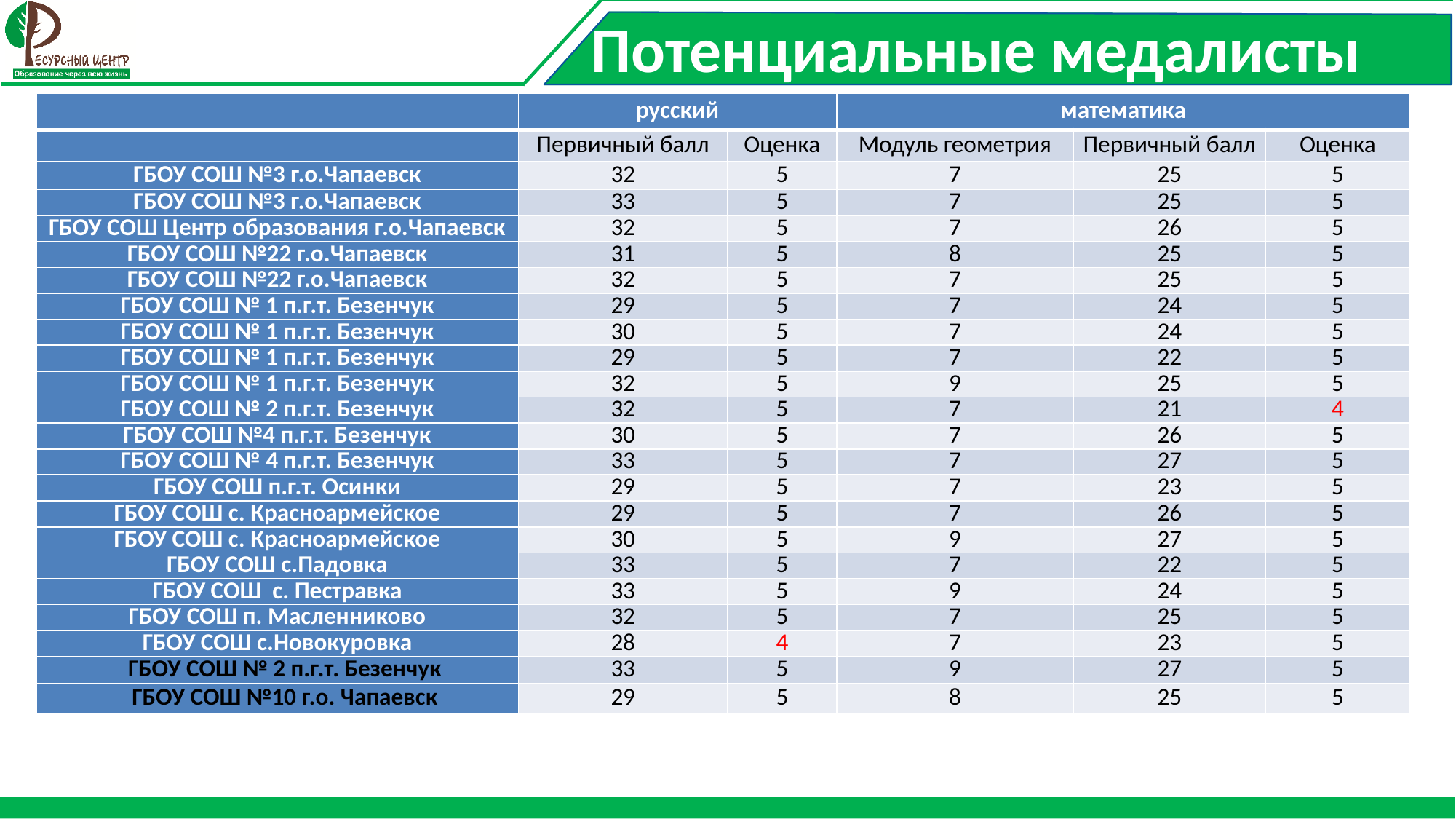

Потенциальные медалисты
|  | русский |  | математика |  |  |
| --- | --- | --- | --- | --- | --- |
|  | Первичный балл | Оценка | Модуль геометрия | Первичный балл | Оценка |
| ГБОУ СОШ №3 г.о.Чапаевск | 32 | 5 | 7 | 25 | 5 |
| ГБОУ СОШ №3 г.о.Чапаевск | 33 | 5 | 7 | 25 | 5 |
| ГБОУ СОШ Центр образования г.о.Чапаевск | 32 | 5 | 7 | 26 | 5 |
| ГБОУ СОШ №22 г.о.Чапаевск | 31 | 5 | 8 | 25 | 5 |
| ГБОУ СОШ №22 г.о.Чапаевск | 32 | 5 | 7 | 25 | 5 |
| ГБОУ СОШ № 1 п.г.т. Безенчук | 29 | 5 | 7 | 24 | 5 |
| ГБОУ СОШ № 1 п.г.т. Безенчук | 30 | 5 | 7 | 24 | 5 |
| ГБОУ СОШ № 1 п.г.т. Безенчук | 29 | 5 | 7 | 22 | 5 |
| ГБОУ СОШ № 1 п.г.т. Безенчук | 32 | 5 | 9 | 25 | 5 |
| ГБОУ СОШ № 2 п.г.т. Безенчук | 32 | 5 | 7 | 21 | 4 |
| ГБОУ СОШ №4 п.г.т. Безенчук | 30 | 5 | 7 | 26 | 5 |
| ГБОУ СОШ № 4 п.г.т. Безенчук | 33 | 5 | 7 | 27 | 5 |
| ГБОУ СОШ п.г.т. Осинки | 29 | 5 | 7 | 23 | 5 |
| ГБОУ СОШ с. Красноармейское | 29 | 5 | 7 | 26 | 5 |
| ГБОУ СОШ с. Красноармейское | 30 | 5 | 9 | 27 | 5 |
| ГБОУ СОШ с.Падовка | 33 | 5 | 7 | 22 | 5 |
| ГБОУ СОШ с. Пестравка | 33 | 5 | 9 | 24 | 5 |
| ГБОУ СОШ п. Масленниково | 32 | 5 | 7 | 25 | 5 |
| ГБОУ СОШ с.Новокуровка | 28 | 4 | 7 | 23 | 5 |
| ГБОУ СОШ № 2 п.г.т. Безенчук | 33 | 5 | 9 | 27 | 5 |
| ГБОУ СОШ №10 г.о. Чапаевск | 29 | 5 | 8 | 25 | 5 |